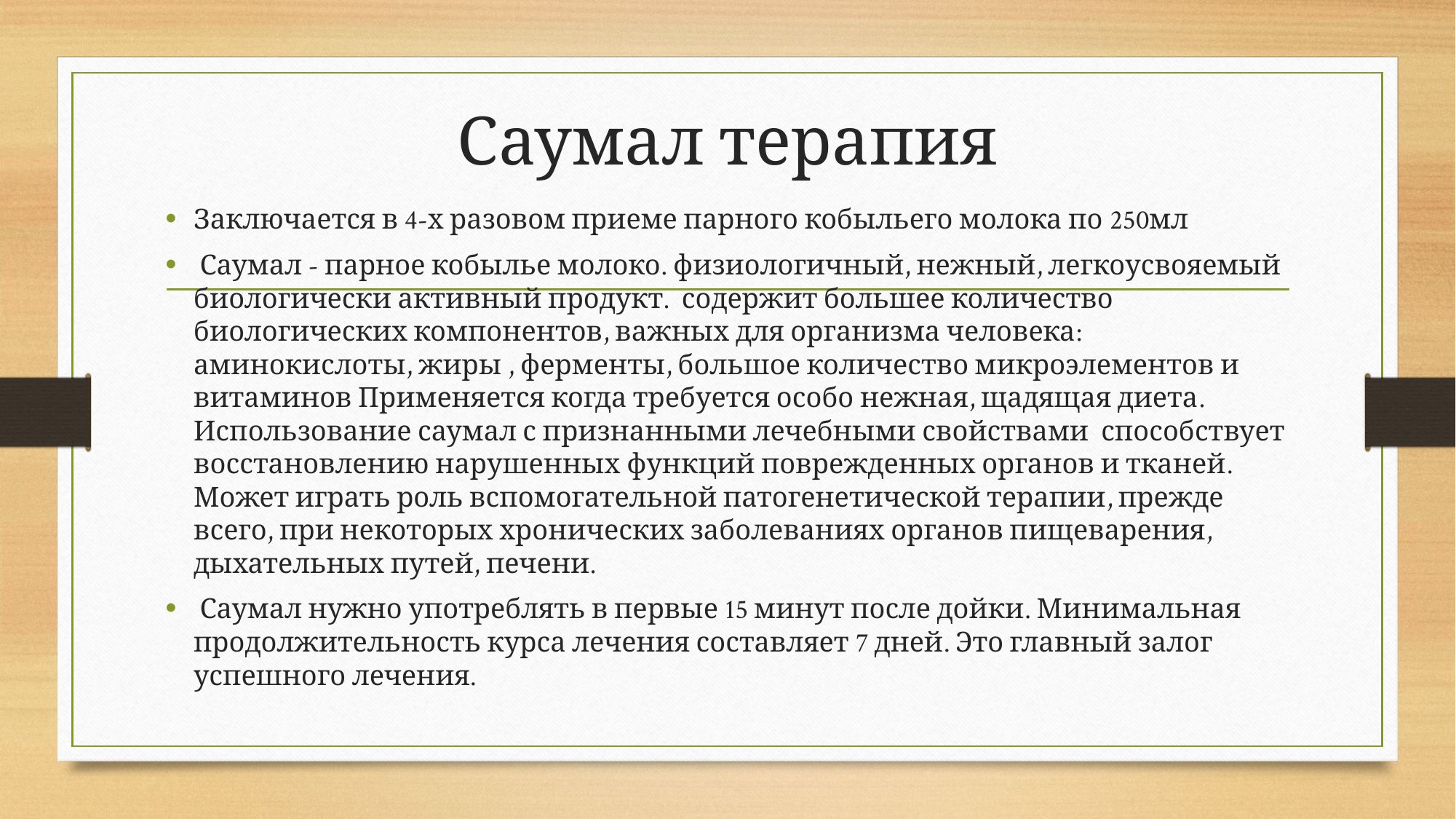

# Саумал терапия
Заключается в 4-х разовом приеме парного кобыльего молока по 250мл
 Саумал - парное кобылье молоко. физиологичный, нежный, легкоусвояемый биологически активный продукт.  содержит большее количество биологических компонентов, важных для организма человека: аминокислоты, жиры , ферменты, большое количество микроэлементов и витаминов Применяется когда требуется особо нежная, щадящая диета. Использование саумал с признанными лечебными свойствами  способствует восстановлению нарушенных функций поврежденных органов и тканей. Может играть роль вспомогательной патогенетической терапии, прежде всего, при некоторых хронических заболеваниях органов пищеварения, дыхательных путей, печени.
 Саумал нужно употреблять в первые 15 минут после дойки. Минимальная продолжительность курса лечения составляет 7 дней. Это главный залог успешного лечения.